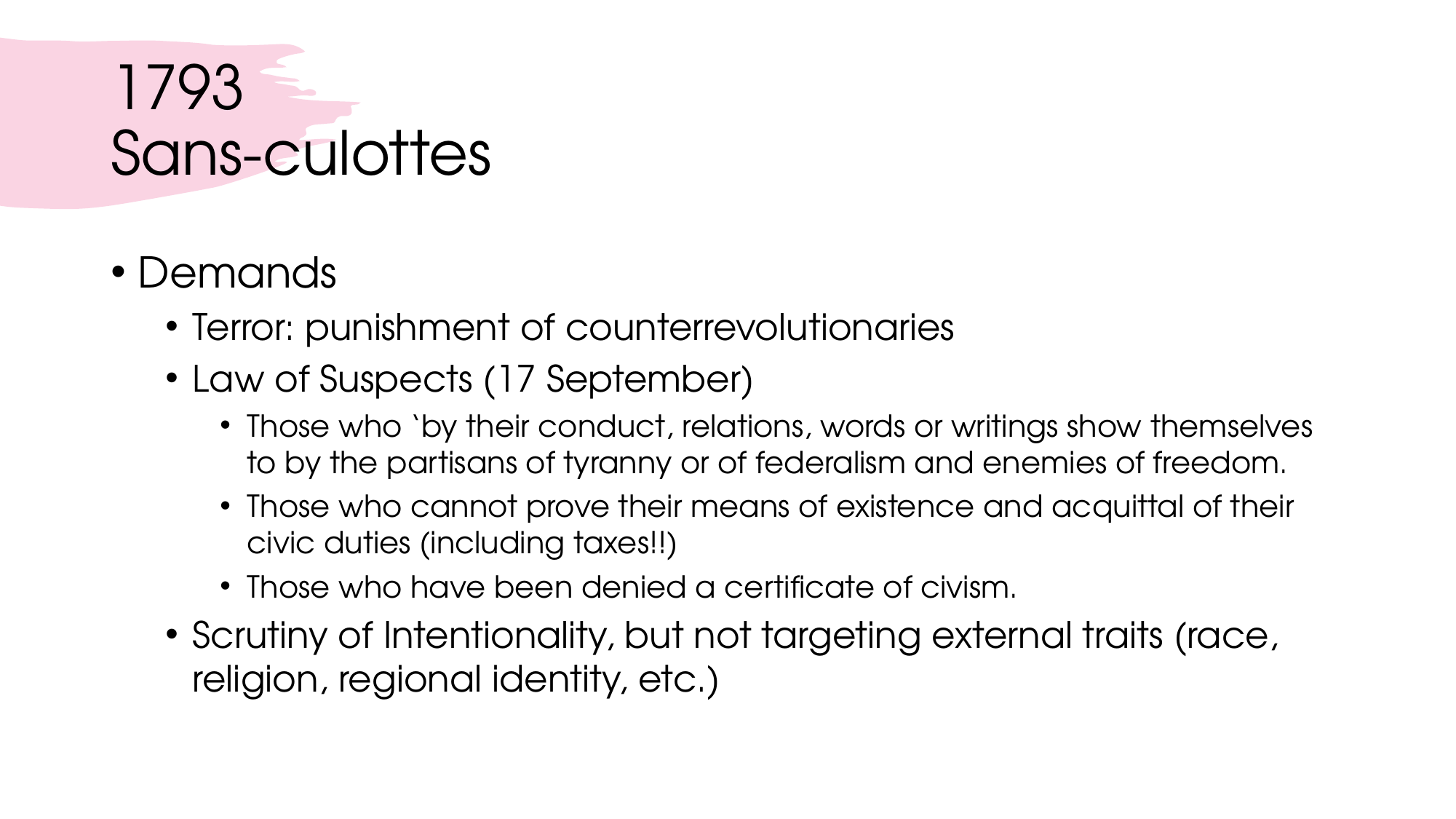

# 1793 Sans-culottes
Demands
Terror: punishment of counterrevolutionaries
Law of Suspects (17 September)
Those who ‘by their conduct, relations, words or writings show themselves to by the partisans of tyranny or of federalism and enemies of freedom.
Those who cannot prove their means of existence and acquittal of their civic duties (including taxes!!)
Those who have been denied a certificate of civism.
Scrutiny of Intentionality, but not targeting external traits (race, religion, regional identity, etc.)